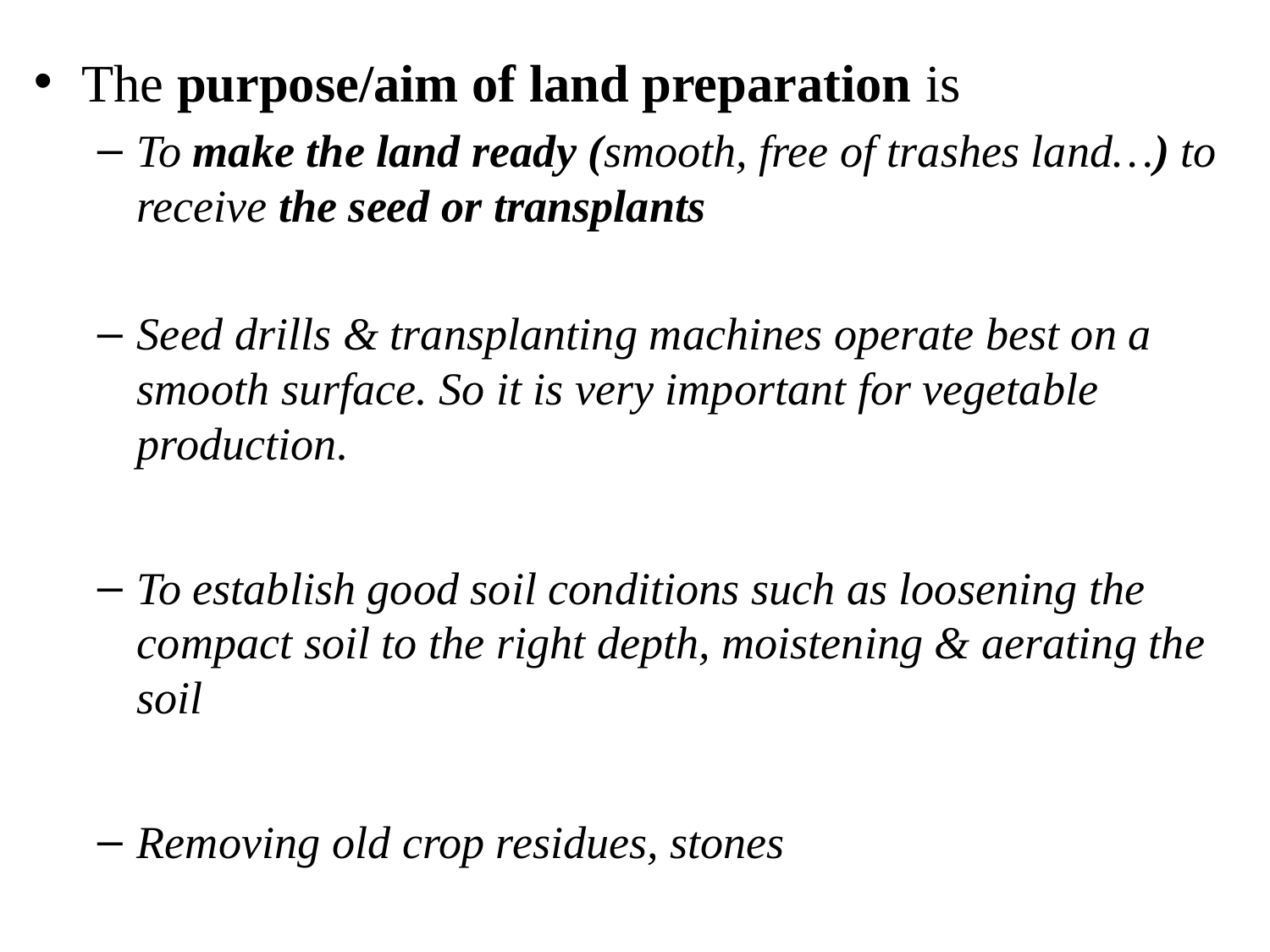

The purpose/aim of land preparation is
To make the land ready (smooth, free of trashes land…) to receive the seed or transplants

Seed drills & transplanting machines operate best on a smooth surface. So it is very important for vegetable production.

To establish good soil conditions such as loosening the compact soil to the right depth, moistening & aerating the soil

Removing old crop residues, stones